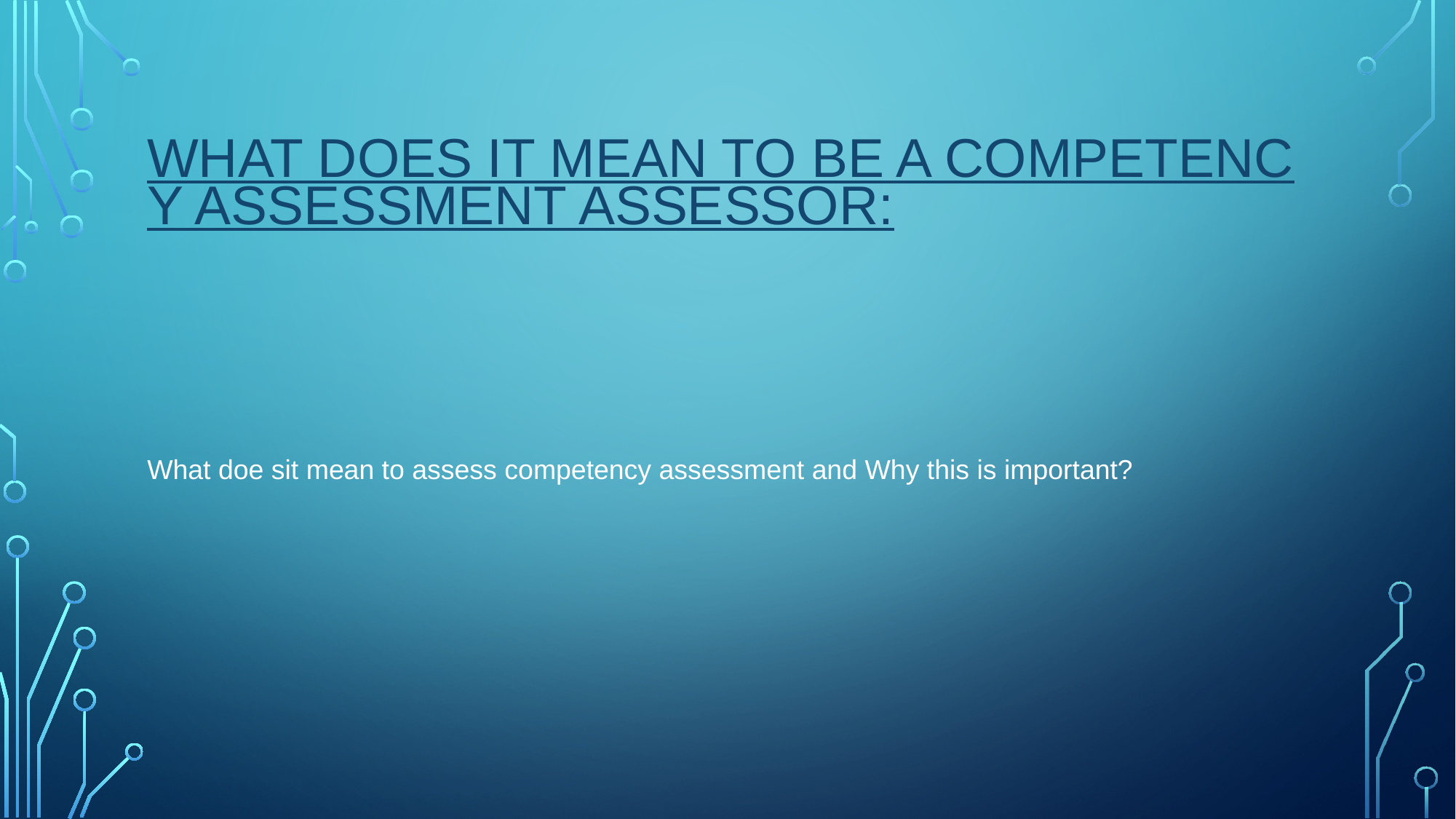

# What does it mean to be a Competency Assessment Assessor:
What doe sit mean to assess competency assessment and Why this is important?